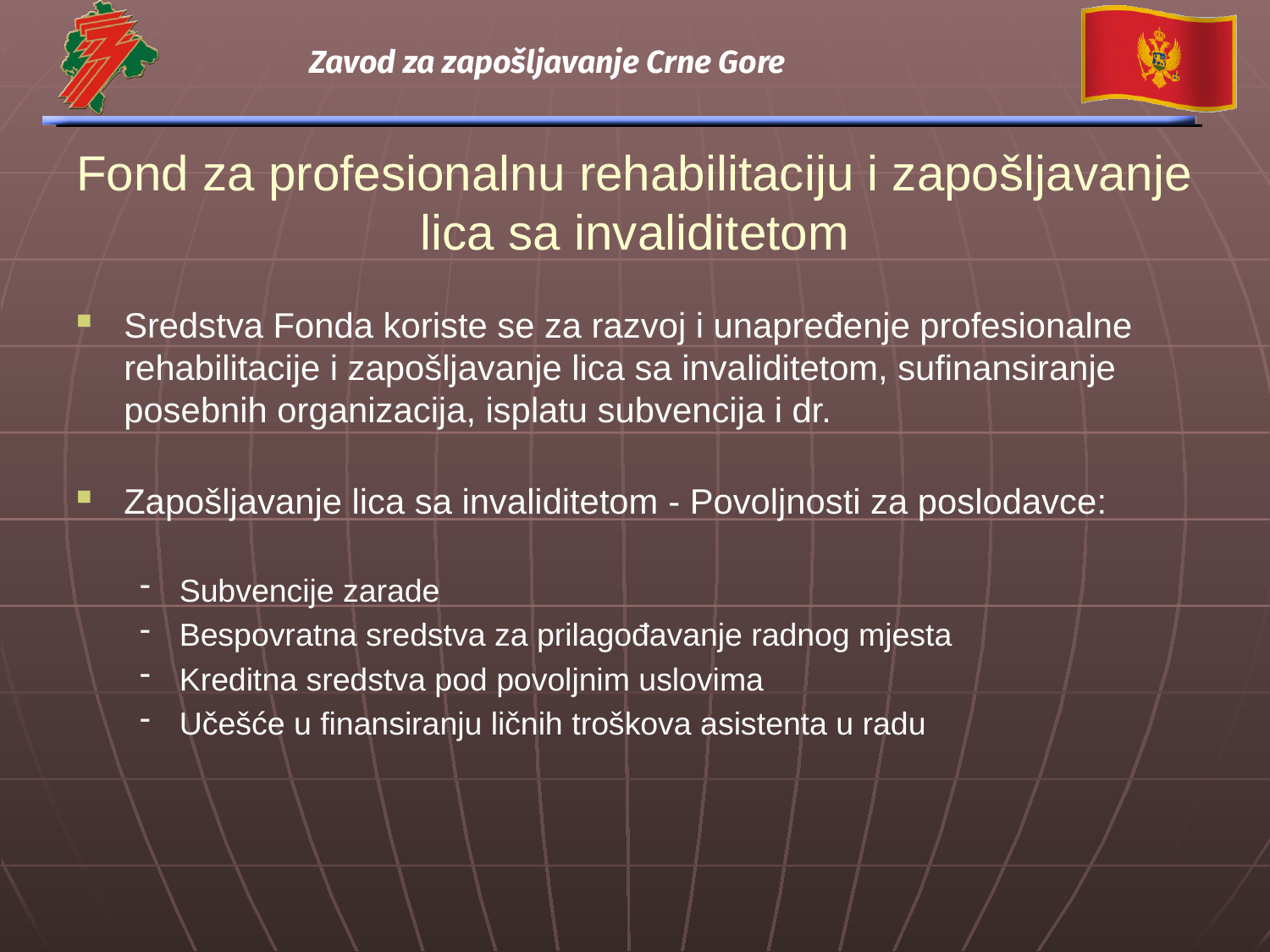

# Fond za profesionalnu rehabilitaciju i zapošljavanje lica sa invaliditetom
Sredstva Fonda koriste se za razvoj i unapređenje profesionalne rehabilitacije i zapošljavanje lica sa invaliditetom, sufinansiranje posebnih organizacija, isplatu subvencija i dr.
Zapošljavanje lica sa invaliditetom - Povoljnosti za poslodavce:
Subvencije zarade
Bespovratna sredstva za prilagođavanje radnog mjesta
Kreditna sredstva pod povoljnim uslovima
Učešće u finansiranju ličnih troškova asistenta u radu